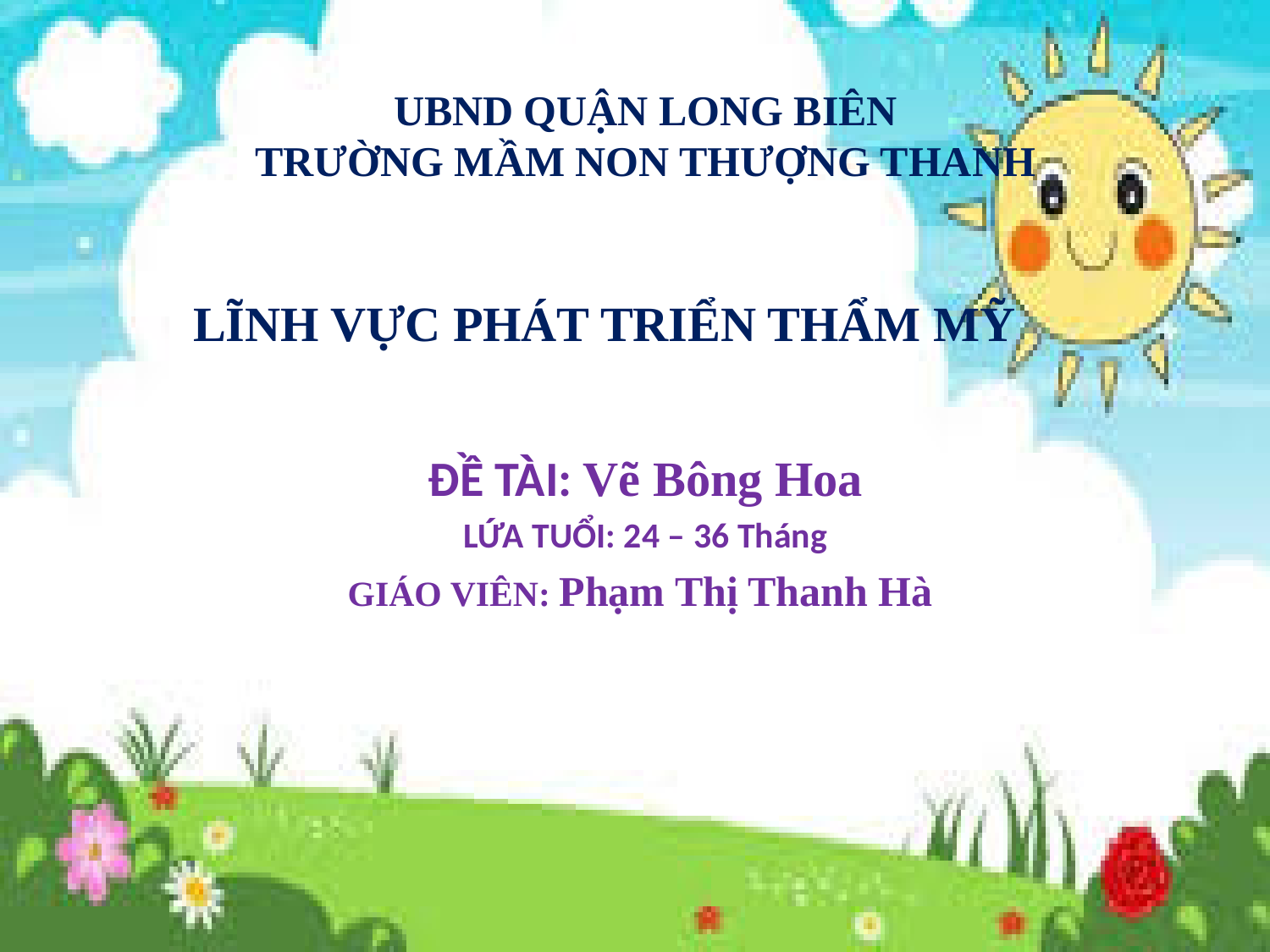

# UBND QUẬN LONG BIÊN TRƯỜNG MẦM NON THƯỢNG THANH
LĨNH VỰC PHÁT TRIỂN THẨM MỸ

ĐỀ TÀI: Vẽ Bông Hoa
LỨA TUỔI: 24 – 36 Tháng
GIÁO VIÊN: Phạm Thị Thanh Hà